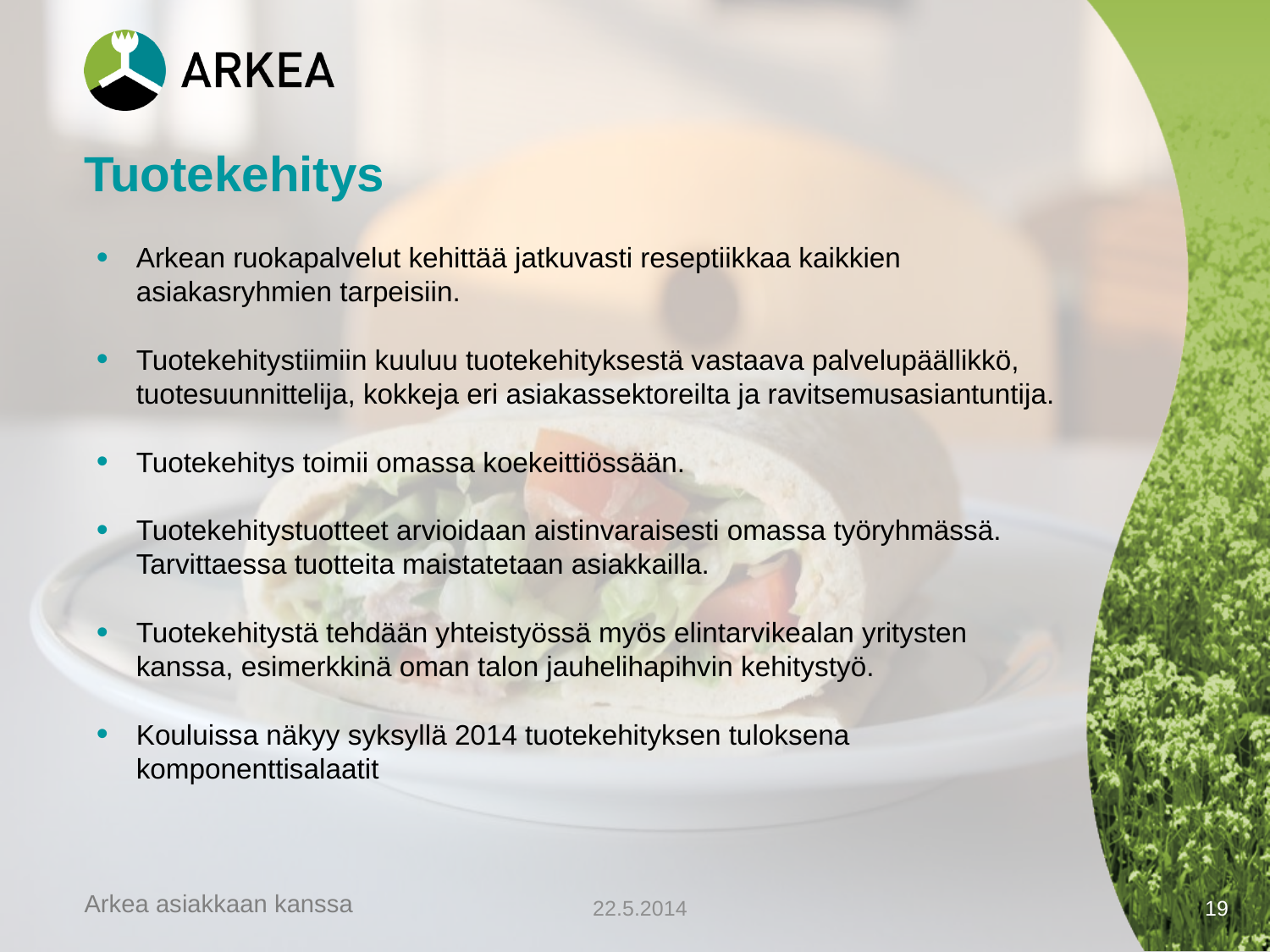

# Tuotekehitys
Arkean ruokapalvelut kehittää jatkuvasti reseptiikkaa kaikkien asiakasryhmien tarpeisiin.

Tuotekehitystiimiin kuuluu tuotekehityksestä vastaava palvelupäällikkö, tuotesuunnittelija, kokkeja eri asiakassektoreilta ja ravitsemusasiantuntija.

Tuotekehitys toimii omassa koekeittiössään.

Tuotekehitystuotteet arvioidaan aistinvaraisesti omassa työryhmässä. Tarvittaessa tuotteita maistatetaan asiakkailla.

Tuotekehitystä tehdään yhteistyössä myös elintarvikealan yritysten kanssa, esimerkkinä oman talon jauhelihapihvin kehitystyö.

Kouluissa näkyy syksyllä 2014 tuotekehityksen tuloksena komponenttisalaatit

22.5.2014

19